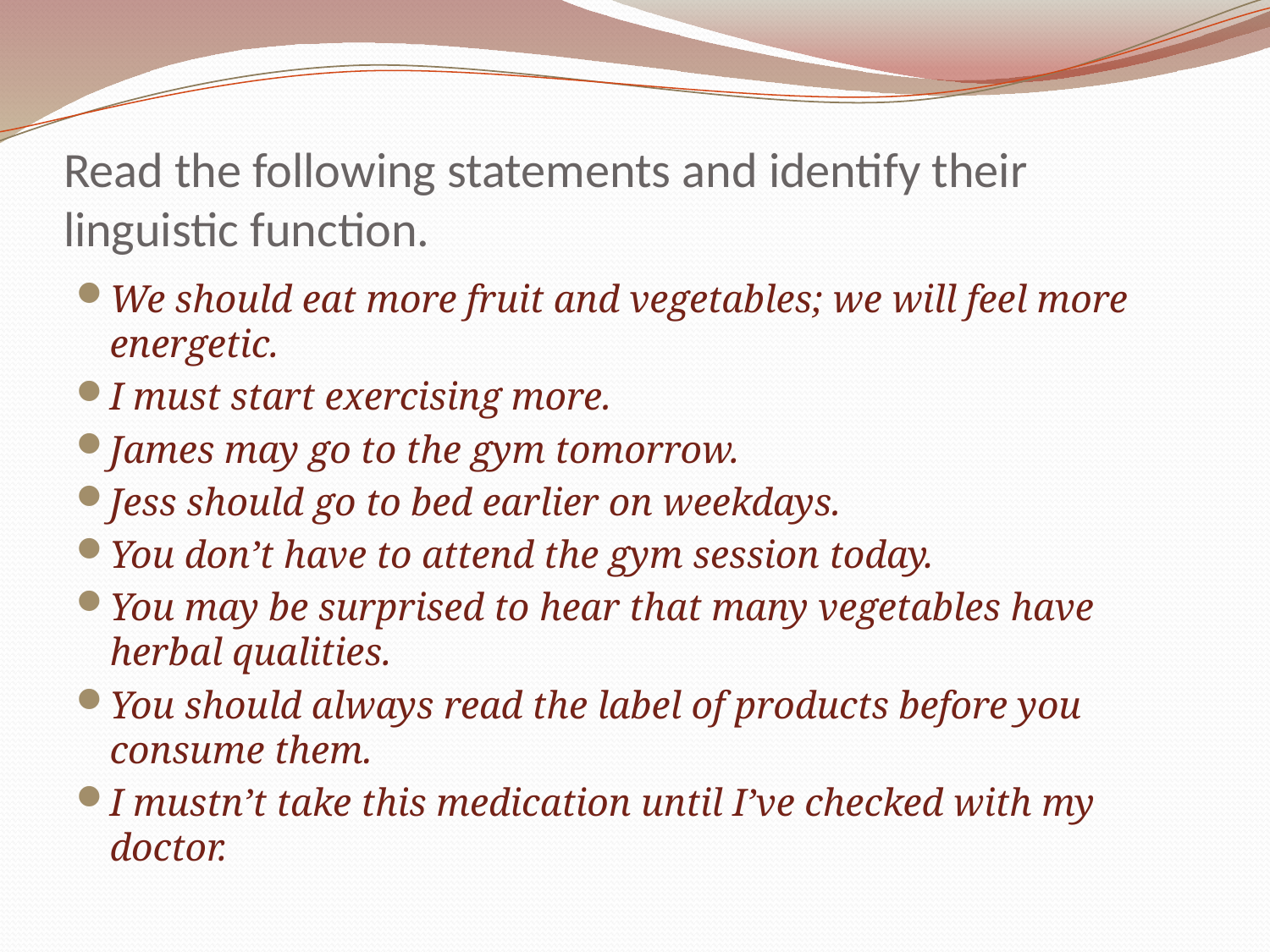

# Read the following statements and identify their linguistic function.
We should eat more fruit and vegetables; we will feel more energetic.
I must start exercising more.
James may go to the gym tomorrow.
Jess should go to bed earlier on weekdays.
You don’t have to attend the gym session today.
You may be surprised to hear that many vegetables have herbal qualities.
You should always read the label of products before you consume them.
I mustn’t take this medication until I’ve checked with my doctor.